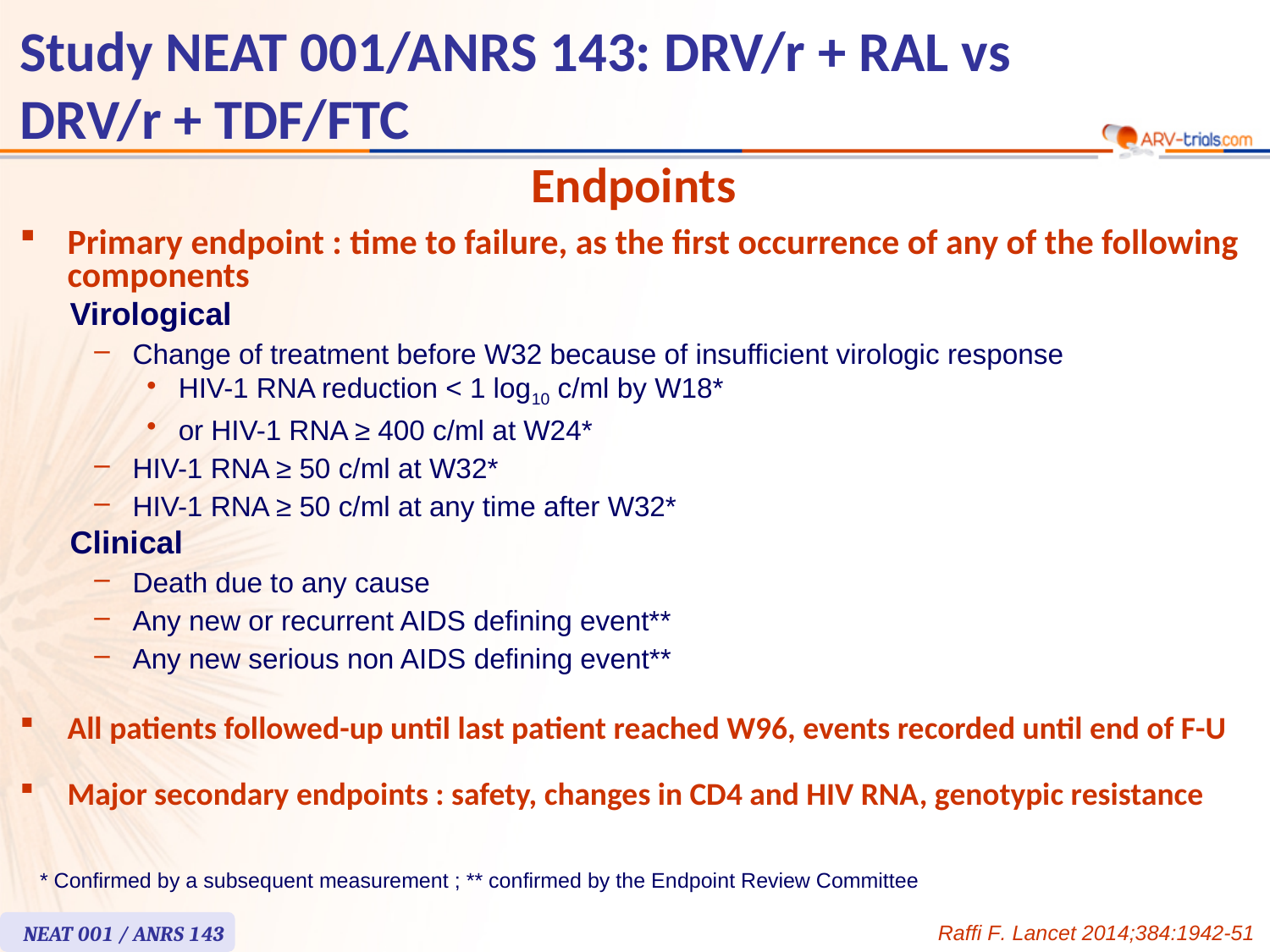

# Study NEAT 001/ANRS 143: DRV/r + RAL vs DRV/r + TDF/FTC
Endpoints
Primary endpoint : time to failure, as the first occurrence of any of the following components
	Virological
Change of treatment before W32 because of insufficient virologic response
HIV-1 RNA reduction < 1 log10 c/ml by W18*
or HIV-1 RNA ≥ 400 c/ml at W24*
HIV-1 RNA ≥ 50 c/ml at W32*
HIV-1 RNA ≥ 50 c/ml at any time after W32*
Clinical
Death due to any cause
Any new or recurrent AIDS defining event**
Any new serious non AIDS defining event**

All patients followed-up until last patient reached W96, events recorded until end of F-U
Major secondary endpoints : safety, changes in CD4 and HIV RNA, genotypic resistance
* Confirmed by a subsequent measurement ; ** confirmed by the Endpoint Review Committee

NEAT 001 / ANRS 143
Raffi F. Lancet 2014;384:1942-51